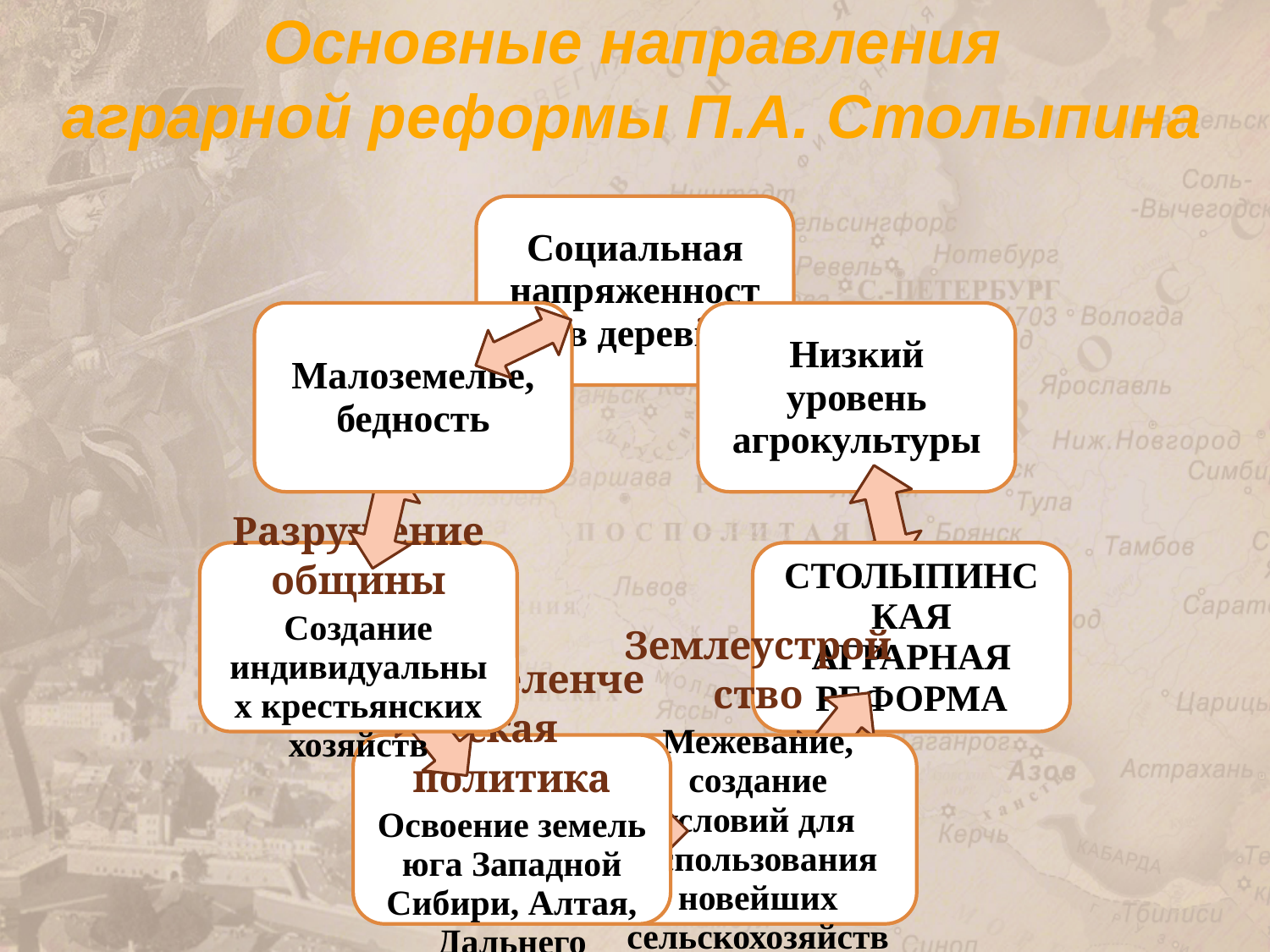

Основные направления
аграрной реформы П.А. Столыпина
Социальная напряженность в деревне
Разрушение общины